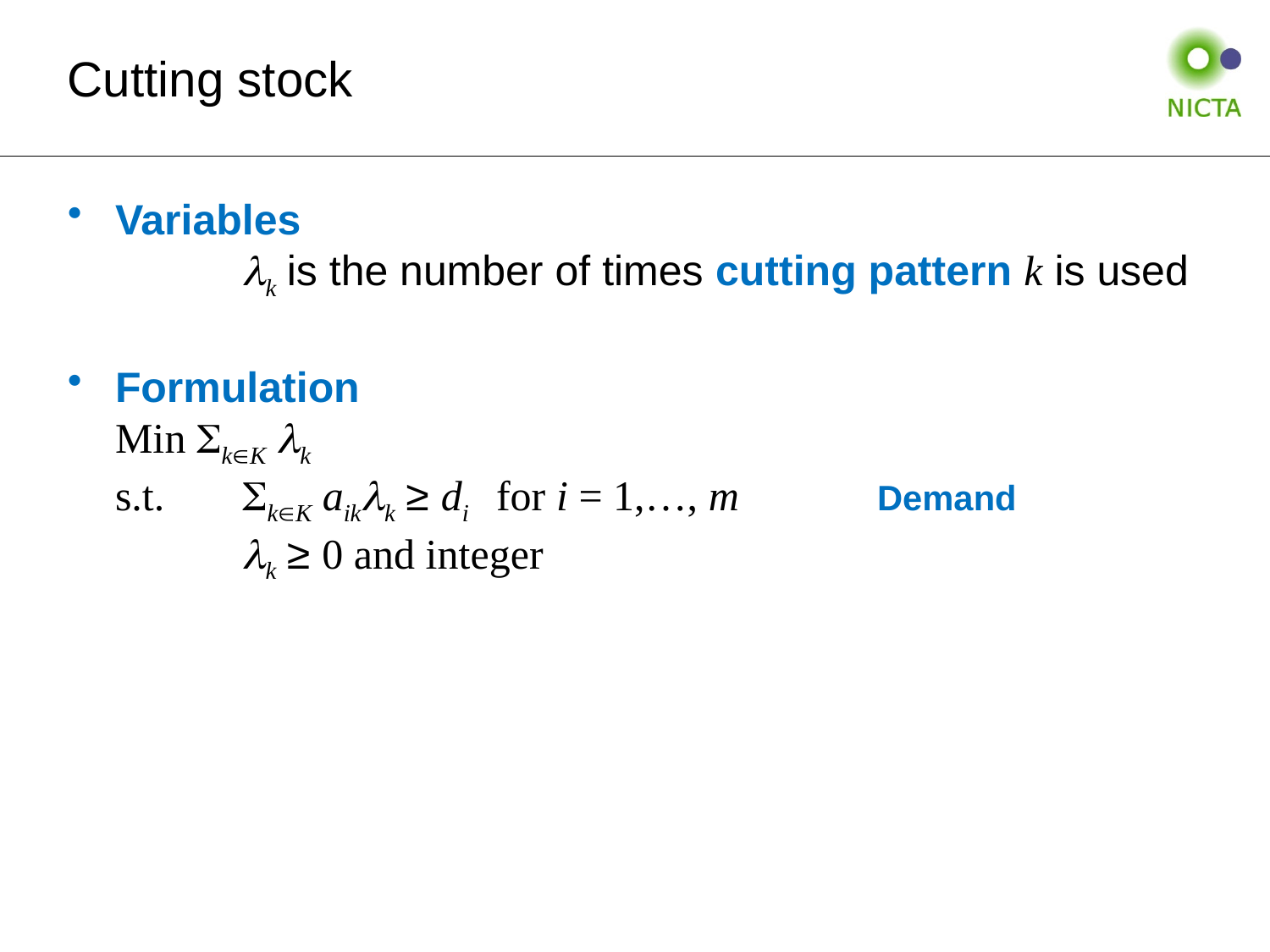

# Cutting stock
Variables
	λk is the number of times cutting pattern k is used
Formulation
Min Σk∈K λk
s.t.	Σk∈K aikλk ≥ di 	for i = 1,…, m		Demand
	λk ≥ 0 and integer